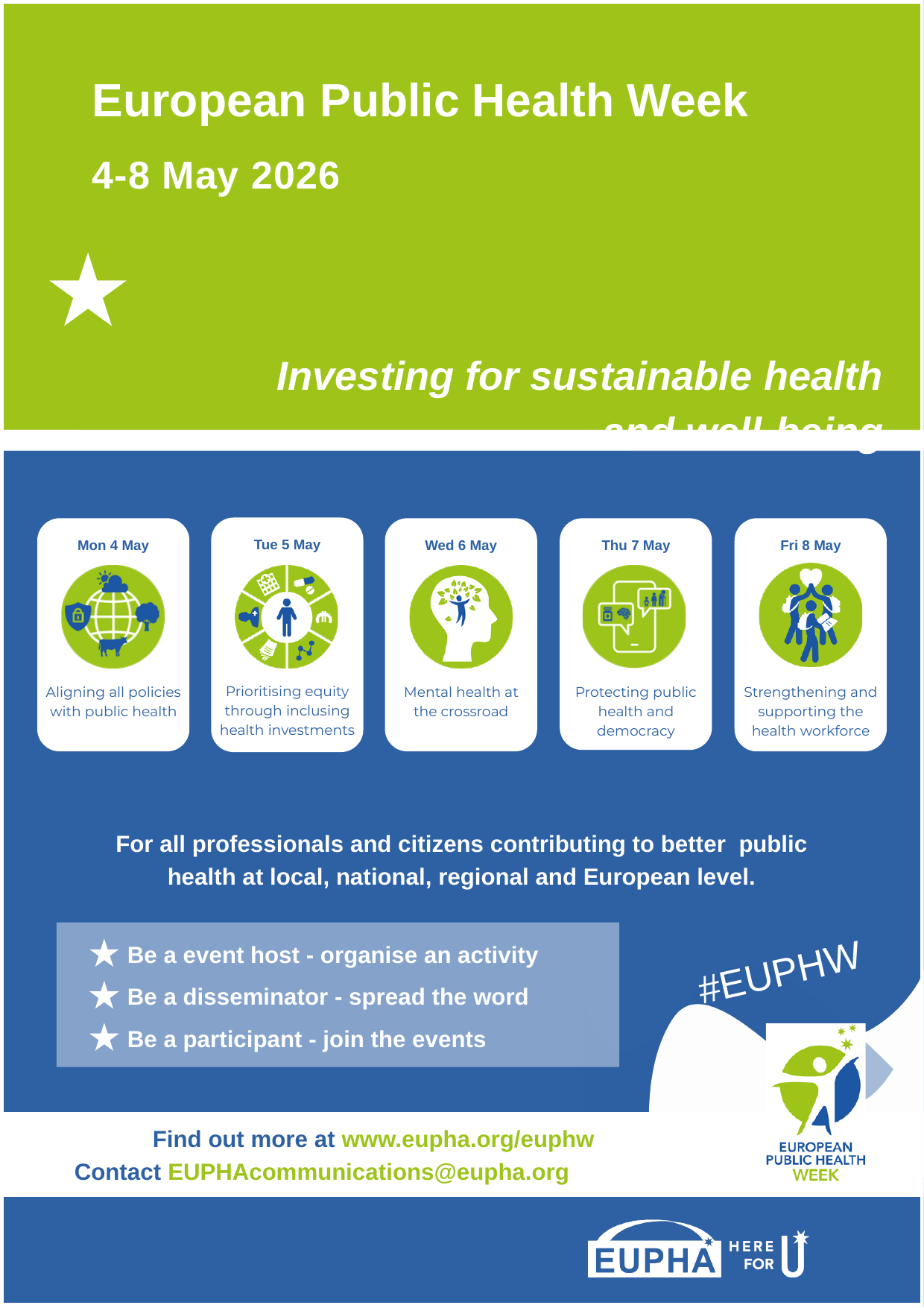

European Public Health Week
4-8 May 2026

Investing for sustainable health
and well-being

Tue 5 May
Prioritising equity through inclusing health investments

Mon 4 May
Aligning all policies with public health

Wed 6 May
Mental health at the crossroad

Thu 7 May
Protecting public health and democracy

Fri 8 May

Strengthening and supporting the health workforce

For all professionals and citizens contributing to better  public health at local, national, regional and European level.

Be a event host - organise an activity

Be a disseminator - spread the word

Be a participant - join the events

#EUPHW

Find out more at www.eupha.org/euphw
Contact EUPHAcommunications@eupha.org